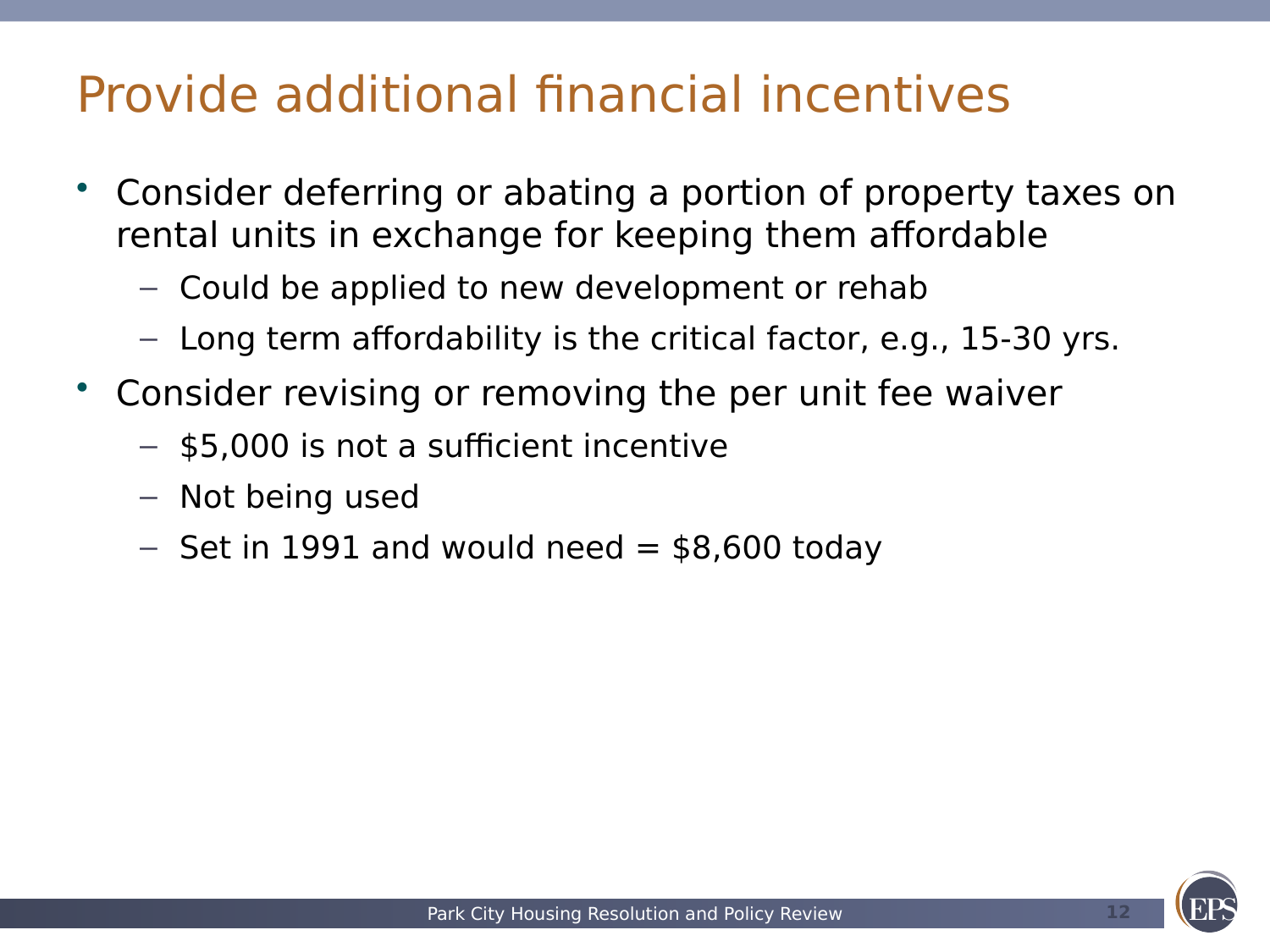

# Provide additional financial incentives
Consider deferring or abating a portion of property taxes on rental units in exchange for keeping them affordable
Could be applied to new development or rehab
Long term affordability is the critical factor, e.g., 15-30 yrs.
Consider revising or removing the per unit fee waiver
$5,000 is not a sufficient incentive
Not being used
Set in 1991 and would need = $8,600 today